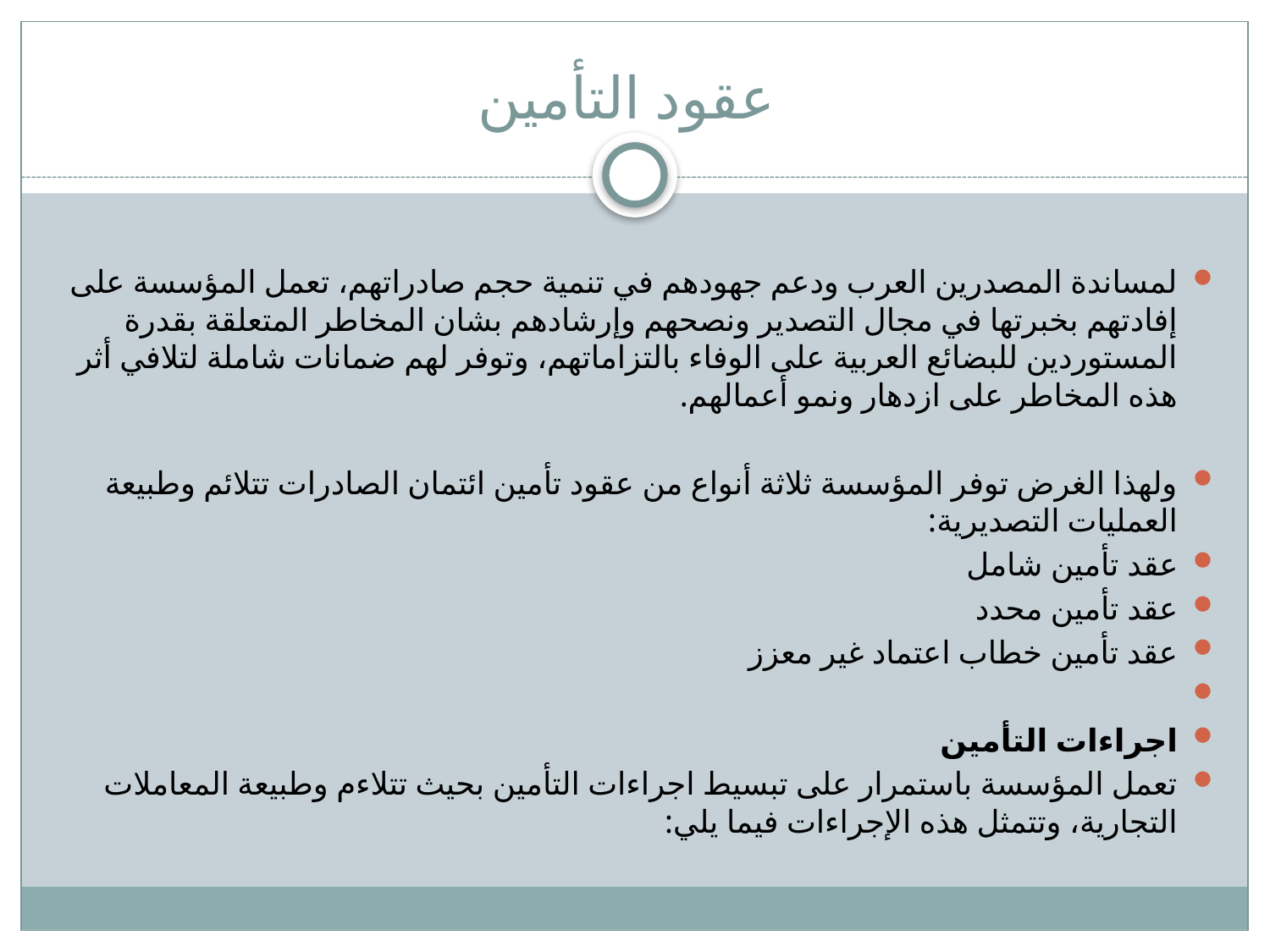

# عقود التأمين

لمساندة المصدرين العرب ودعم جهودهم في تنمية حجم صادراتهم، تعمل المؤسسة على إفادتهم بخبرتها في مجال التصدير ونصحهم وإرشادهم بشان المخاطر المتعلقة بقدرة المستوردين للبضائع العربية على الوفاء بالتزاماتهم، وتوفر لهم ضمانات شاملة لتلافي أثر هذه المخاطر على ازدهار ونمو أعمالهم.

ولهذا الغرض توفر المؤسسة ثلاثة أنواع من عقود تأمين ائتمان الصادرات تتلائم وطبيعة العمليات التصديرية:
عقد تأمين شامل
عقد تأمين محدد
عقد تأمين خطاب اعتماد غير معزز

اجراءات التأمين
تعمل المؤسسة باستمرار على تبسيط اجراءات التأمين بحيث تتلاءم وطبيعة المعاملات التجارية، وتتمثل هذه الإجراءات فيما يلي: